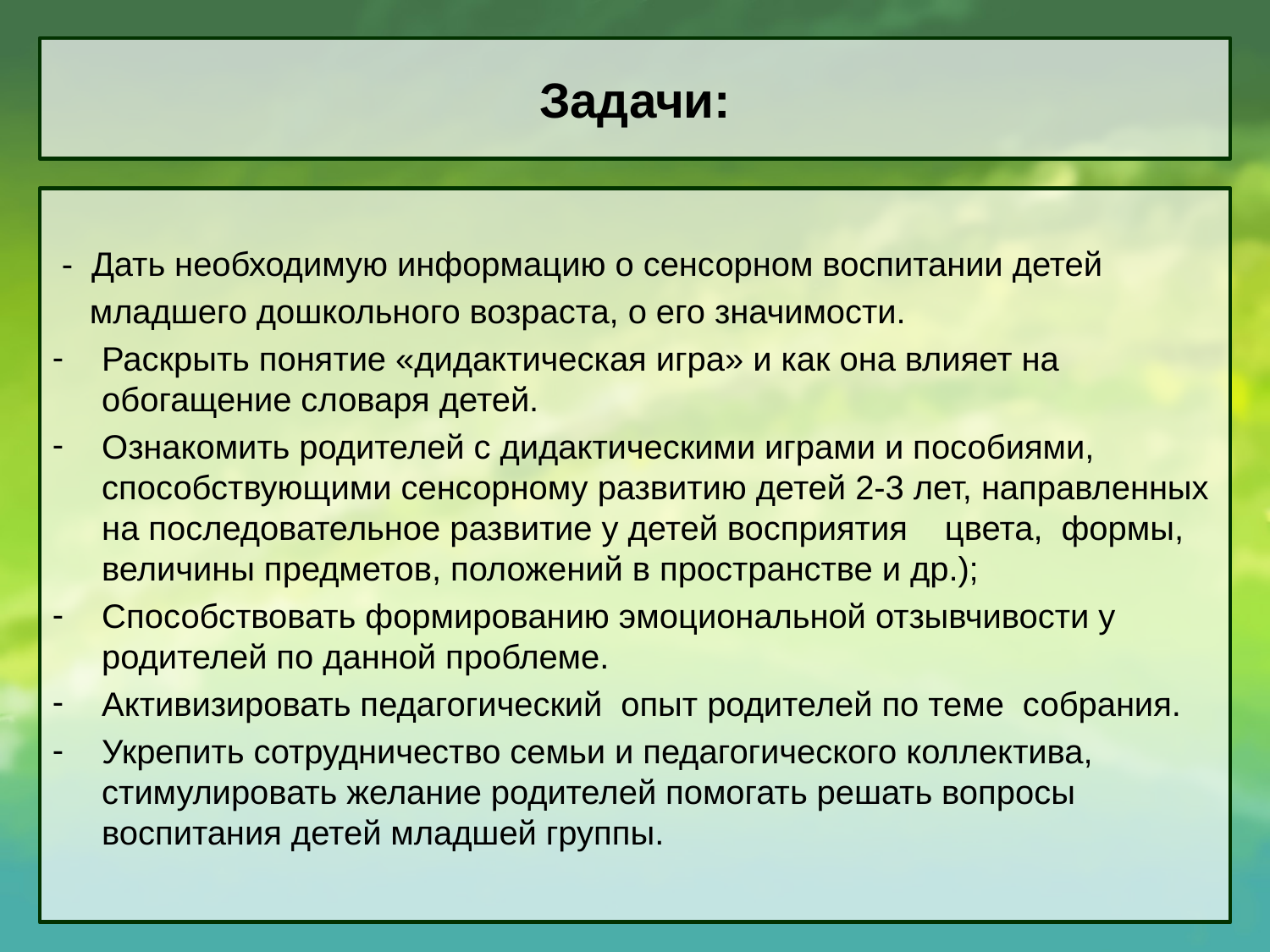

# Задачи:

 -  Дать необходимую информацию о сенсорном воспитании детей
    младшего дошкольного возраста, о его значимости.
Раскрыть понятие «дидактическая игра» и как она влияет на обогащение словаря детей.
Ознакомить родителей с дидактическими играми и пособиями, способствующими сенсорному развитию детей 2-3 лет, направленных на последовательное развитие у детей восприятия    цвета,  формы, величины предметов, положений в пространстве и др.);
Способствовать формированию эмоциональной отзывчивости у родителей по данной проблеме.
Активизировать педагогический  опыт родителей по теме  собрания.
Укрепить сотрудничество семьи и педагогического коллектива, стимулировать желание родителей помогать решать вопросы воспитания детей младшей группы.